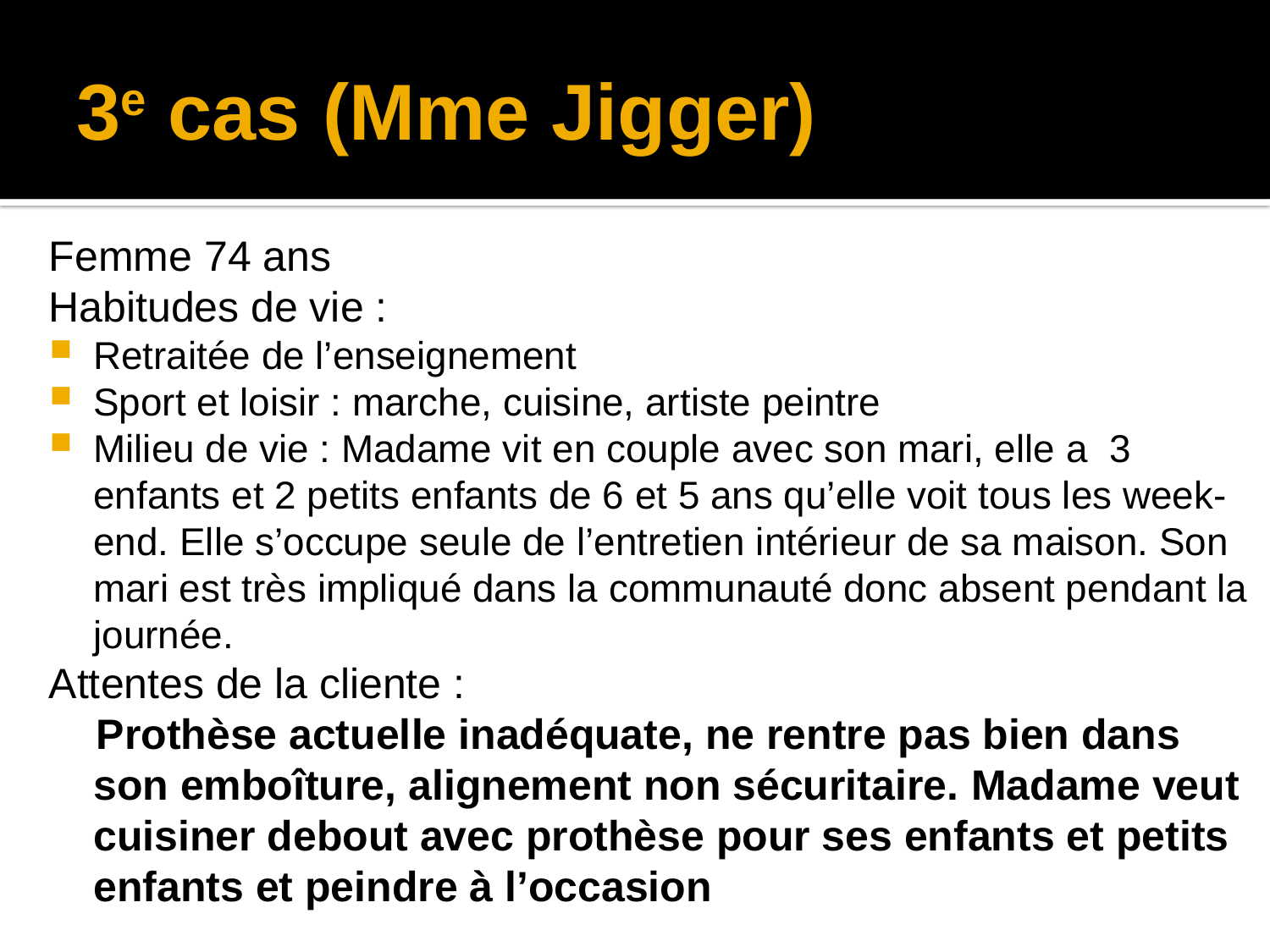

# 3e cas (Mme Jigger)
Femme 74 ans
Habitudes de vie :
Retraitée de l’enseignement
Sport et loisir : marche, cuisine, artiste peintre
Milieu de vie : Madame vit en couple avec son mari, elle a  3 enfants et 2 petits enfants de 6 et 5 ans qu’elle voit tous les week-end. Elle s’occupe seule de l’entretien intérieur de sa maison. Son mari est très impliqué dans la communauté donc absent pendant la journée.
Attentes de la cliente :
    Prothèse actuelle inadéquate, ne rentre pas bien dans son emboîture, alignement non sécuritaire. Madame veut cuisiner debout avec prothèse pour ses enfants et petits enfants et peindre à l’occasion